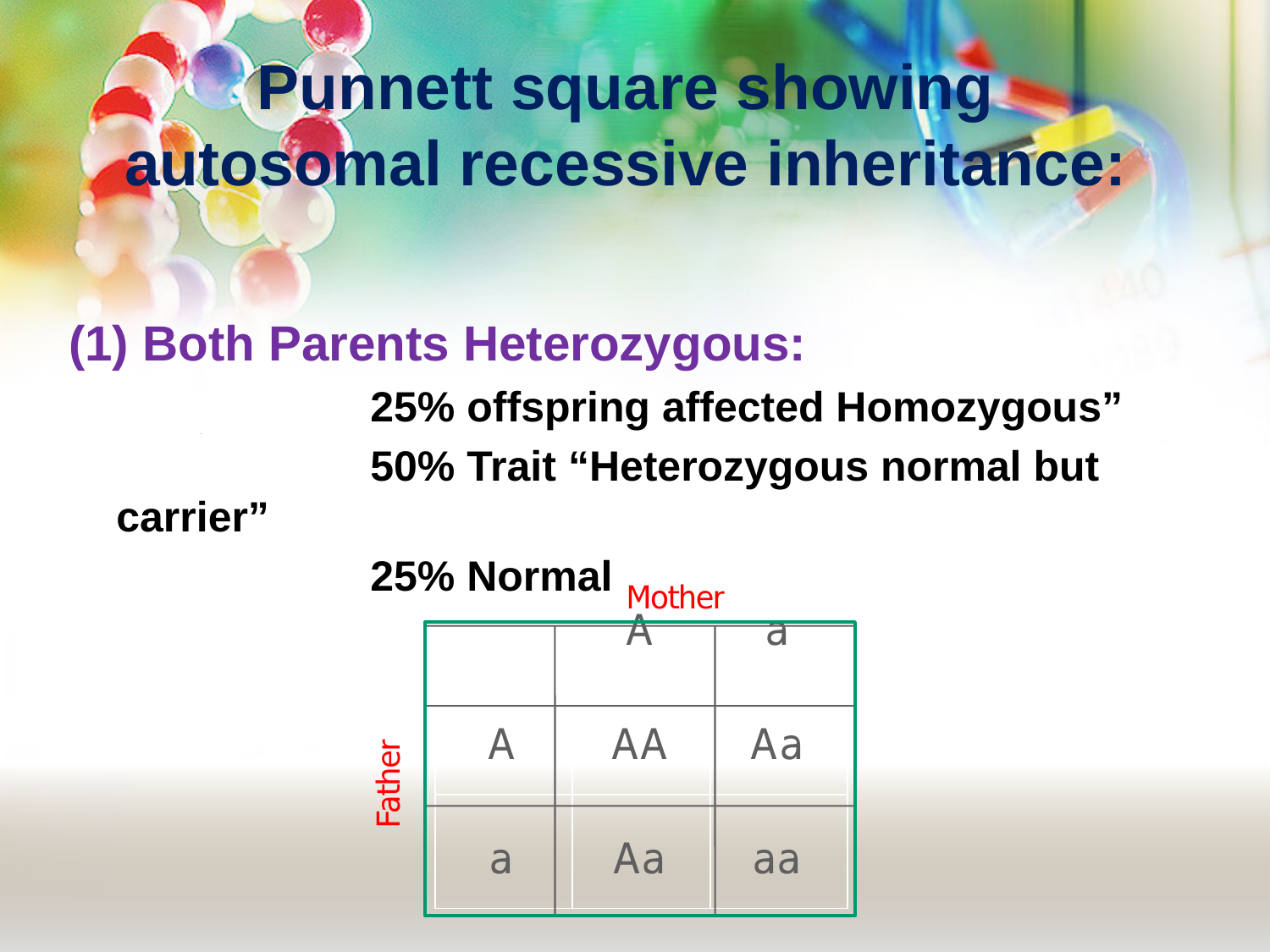

# Punnett square showing autosomal recessive inheritance:

(1) Both Parents Heterozygous:
			25% offspring affected Homozygous”
			50% Trait “Heterozygous normal but carrier”
			25% Normal

|  | A | a |
| --- | --- | --- |
| A | AA | Aa |
| a | Aa | aa |
Mother

Father